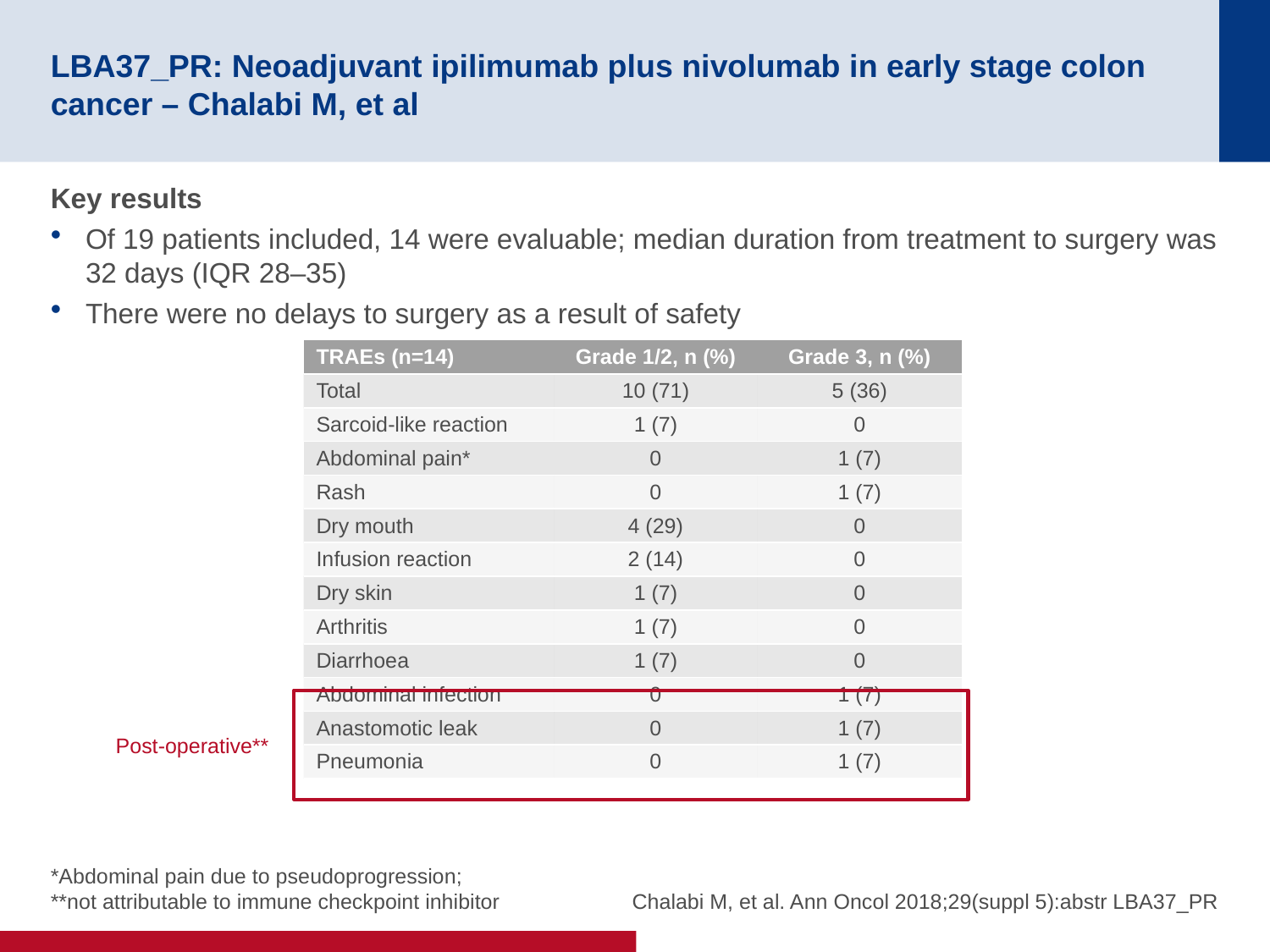

# LBA37_PR: Neoadjuvant ipilimumab plus nivolumab in early stage colon cancer – Chalabi M, et al
Key results
Of 19 patients included, 14 were evaluable; median duration from treatment to surgery was 32 days (IQR 28–35)
There were no delays to surgery as a result of safety
| TRAEs (n=14) | Grade 1/2, n (%) | Grade 3, n (%) |
| --- | --- | --- |
| Total | 10 (71) | 5 (36) |
| Sarcoid-like reaction | 1 (7) | 0 |
| Abdominal pain\* | 0 | 1 (7) |
| Rash | 0 | 1 (7) |
| Dry mouth | 4 (29) | 0 |
| Infusion reaction | 2 (14) | 0 |
| Dry skin | 1 (7) | 0 |
| Arthritis | 1 (7) | 0 |
| Diarrhoea | 1 (7) | 0 |
| Abdominal infection | 0 | 1 (7) |
| Anastomotic leak | 0 | 1 (7) |
| Pneumonia | 0 | 1 (7) |

Post-operative**
*Abdominal pain due to pseudoprogression;
**not attributable to immune checkpoint inhibitor
Chalabi M, et al. Ann Oncol 2018;29(suppl 5):abstr LBA37_PR